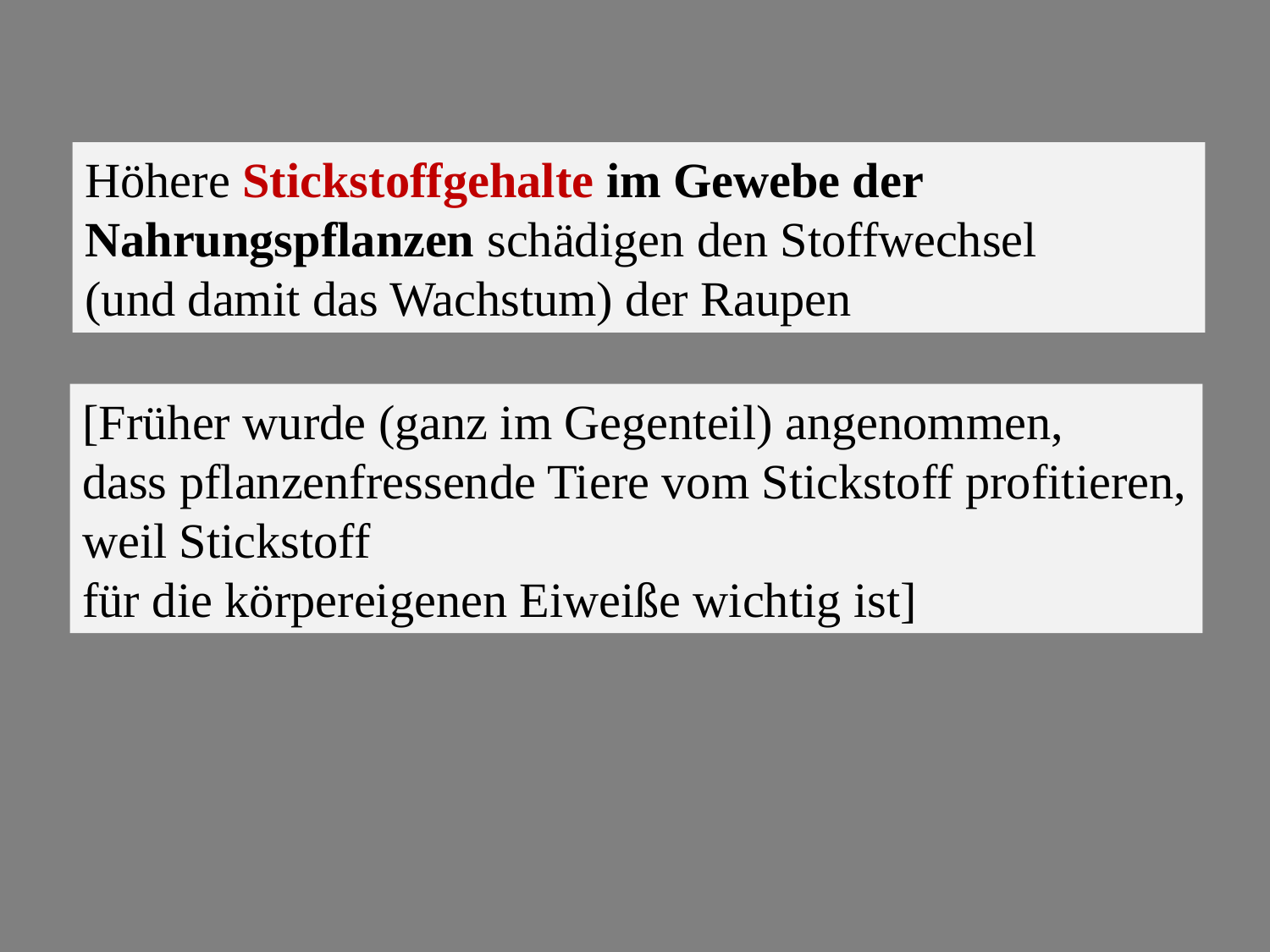

Höhere Stickstoffgehalte im Gewebe der Nahrungspflanzen schädigen den Stoffwechsel
(und damit das Wachstum) der Raupen
[Früher wurde (ganz im Gegenteil) angenommen,
dass pflanzenfressende Tiere vom Stickstoff profitieren,
weil Stickstoff
für die körpereigenen Eiweiße wichtig ist]